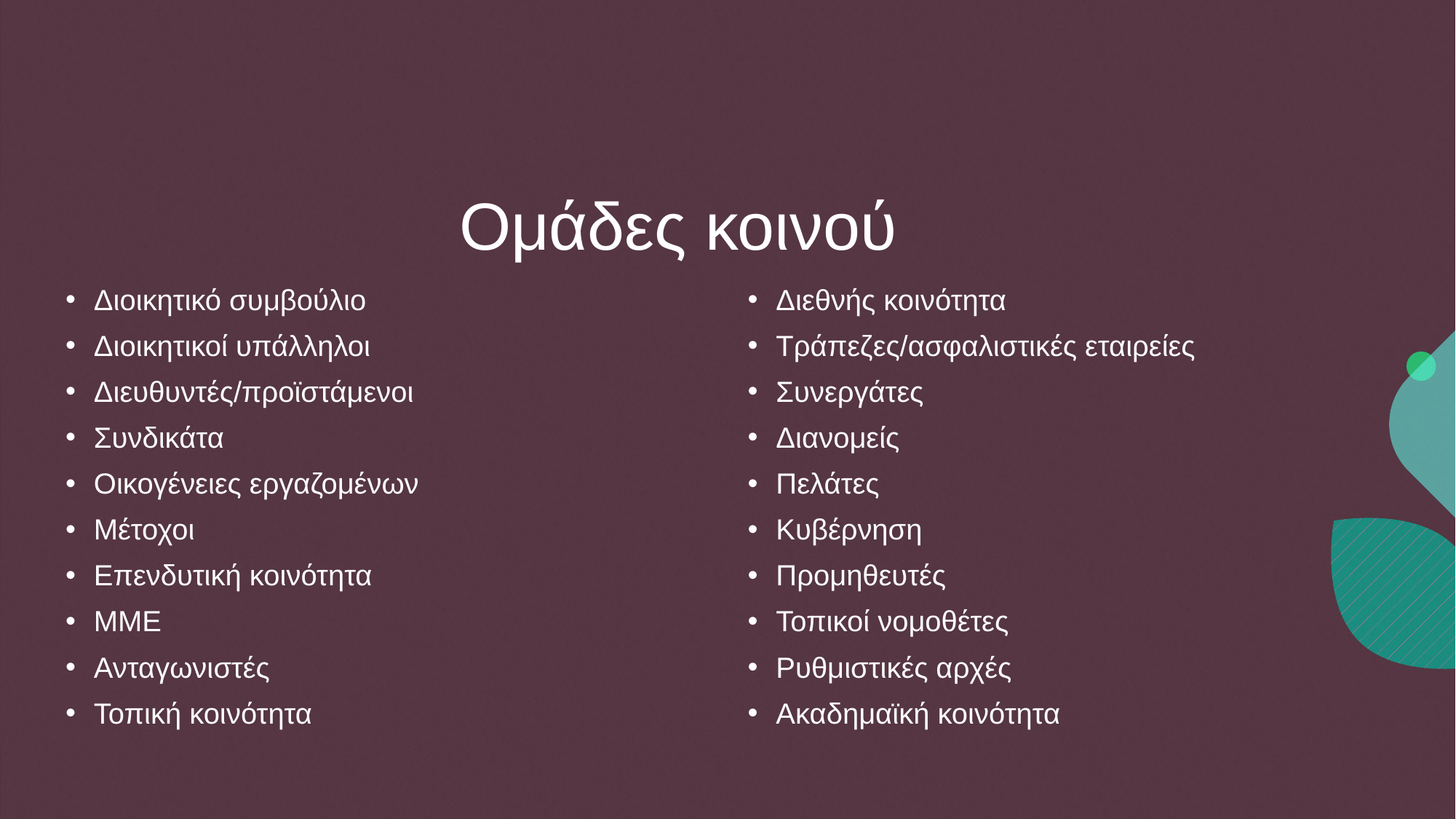

# Ομάδες κοινού
Διοικητικό συμβούλιο
Διοικητικοί υπάλληλοι
Διευθυντές/προϊστάμενοι
Συνδικάτα
Οικογένειες εργαζομένων
Μέτοχοι
Επενδυτική κοινότητα
ΜΜΕ
Ανταγωνιστές
Τοπική κοινότητα
Διεθνής κοινότητα
Τράπεζες/ασφαλιστικές εταιρείες
Συνεργάτες
Διανομείς
Πελάτες
Κυβέρνηση
Προμηθευτές
Τοπικοί νομοθέτες
Ρυθμιστικές αρχές
Ακαδημαϊκή κοινότητα